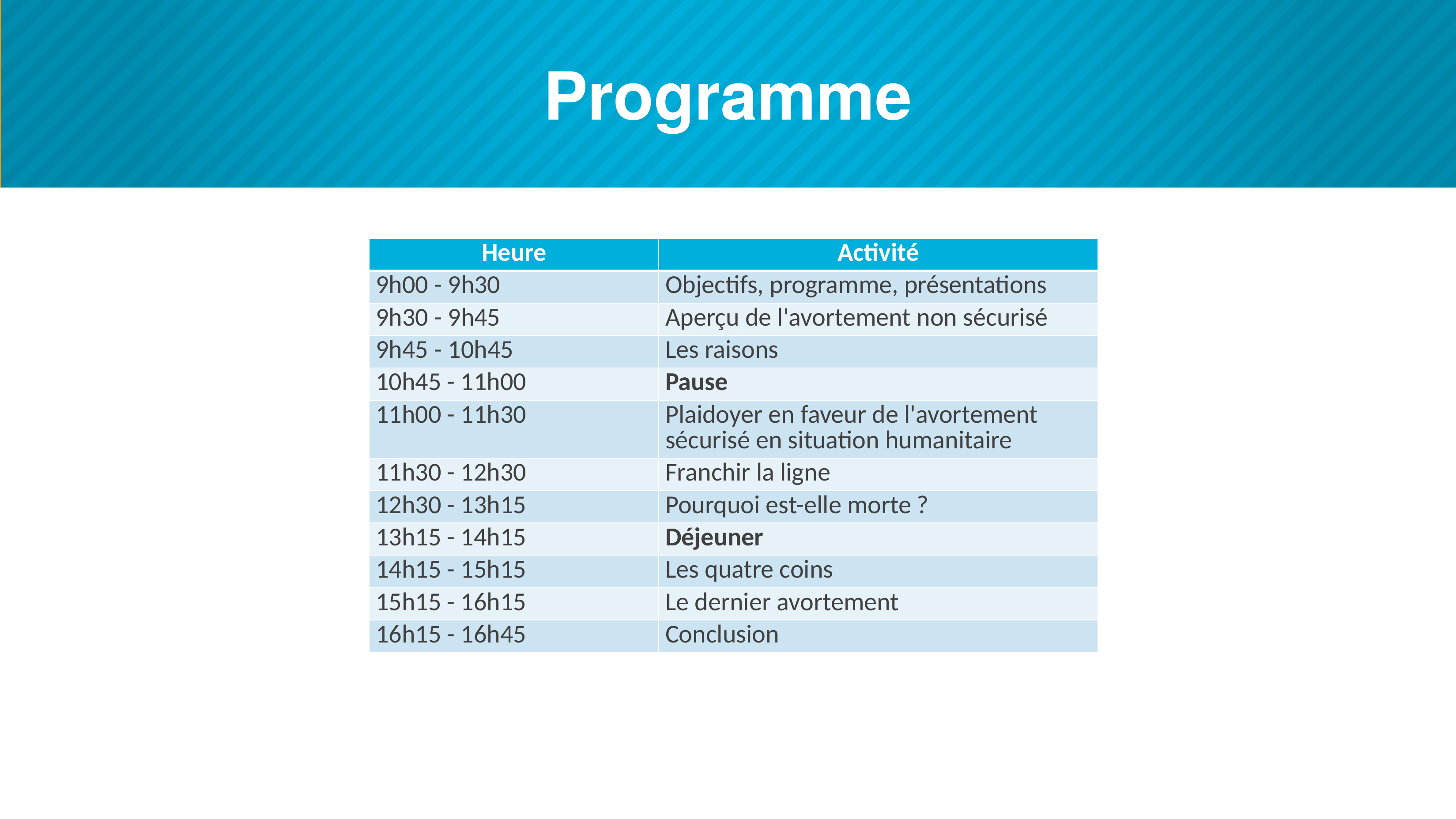

# Programme
| Heure | Activité |
| --- | --- |
| 9h00 - 9h30 | Objectifs, programme, présentations |
| 9h30 - 9h45 | Aperçu de l'avortement non sécurisé |
| 9h45 - 10h45 | Les raisons |
| 10h45 - 11h00 | Pause |
| 11h00 - 11h30 | Plaidoyer en faveur de l'avortement sécurisé en situation humanitaire |
| 11h30 - 12h30 | Franchir la ligne |
| 12h30 - 13h15 | Pourquoi est-elle morte ? |
| 13h15 - 14h15 | Déjeuner |
| 14h15 - 15h15 | Les quatre coins |
| 15h15 - 16h15 | Le dernier avortement |
| 16h15 - 16h45 | Conclusion |